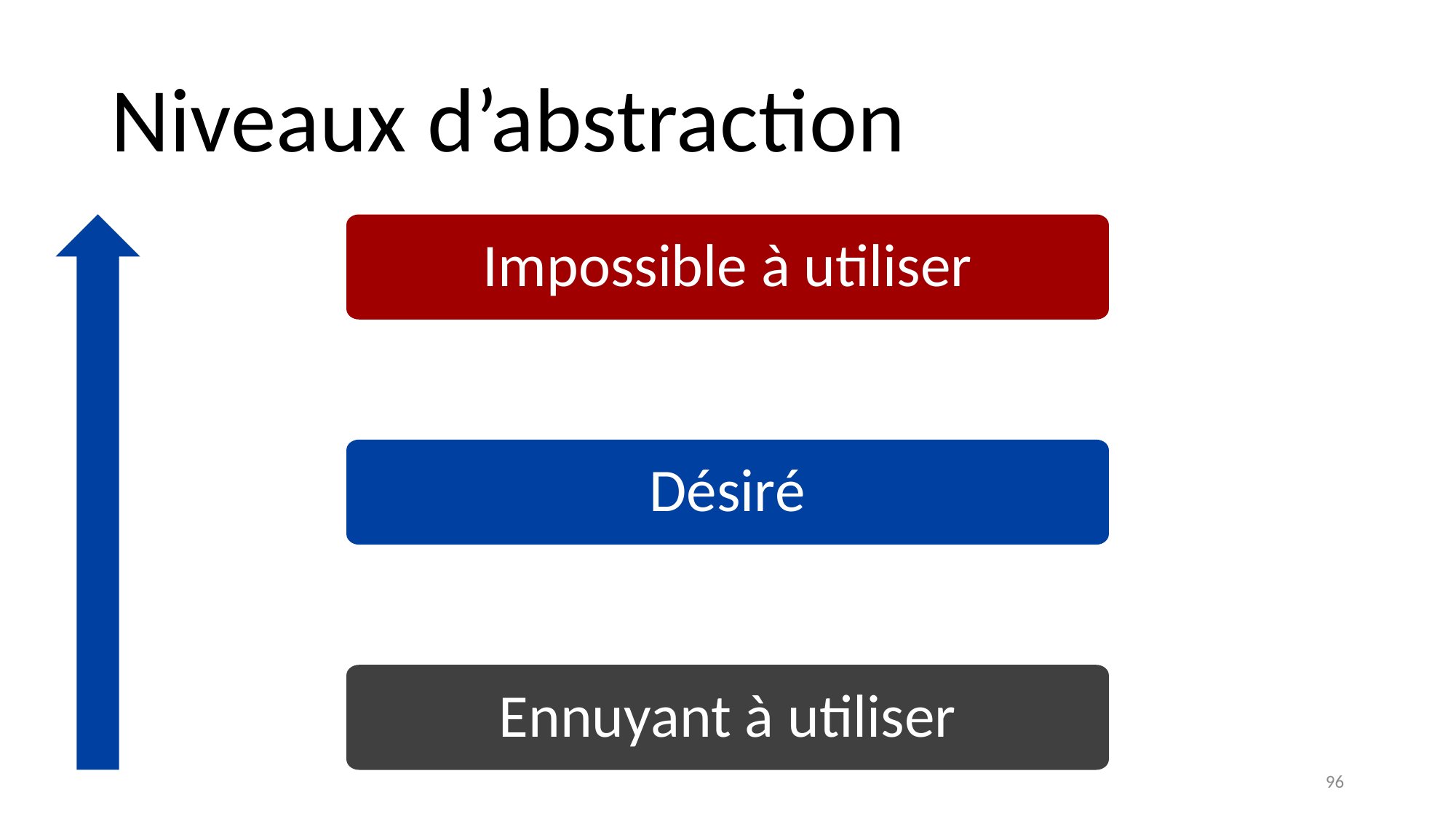

# Niveaux d’abstraction

Impossible à utiliser
Désiré
Ennuyant à utiliser
96